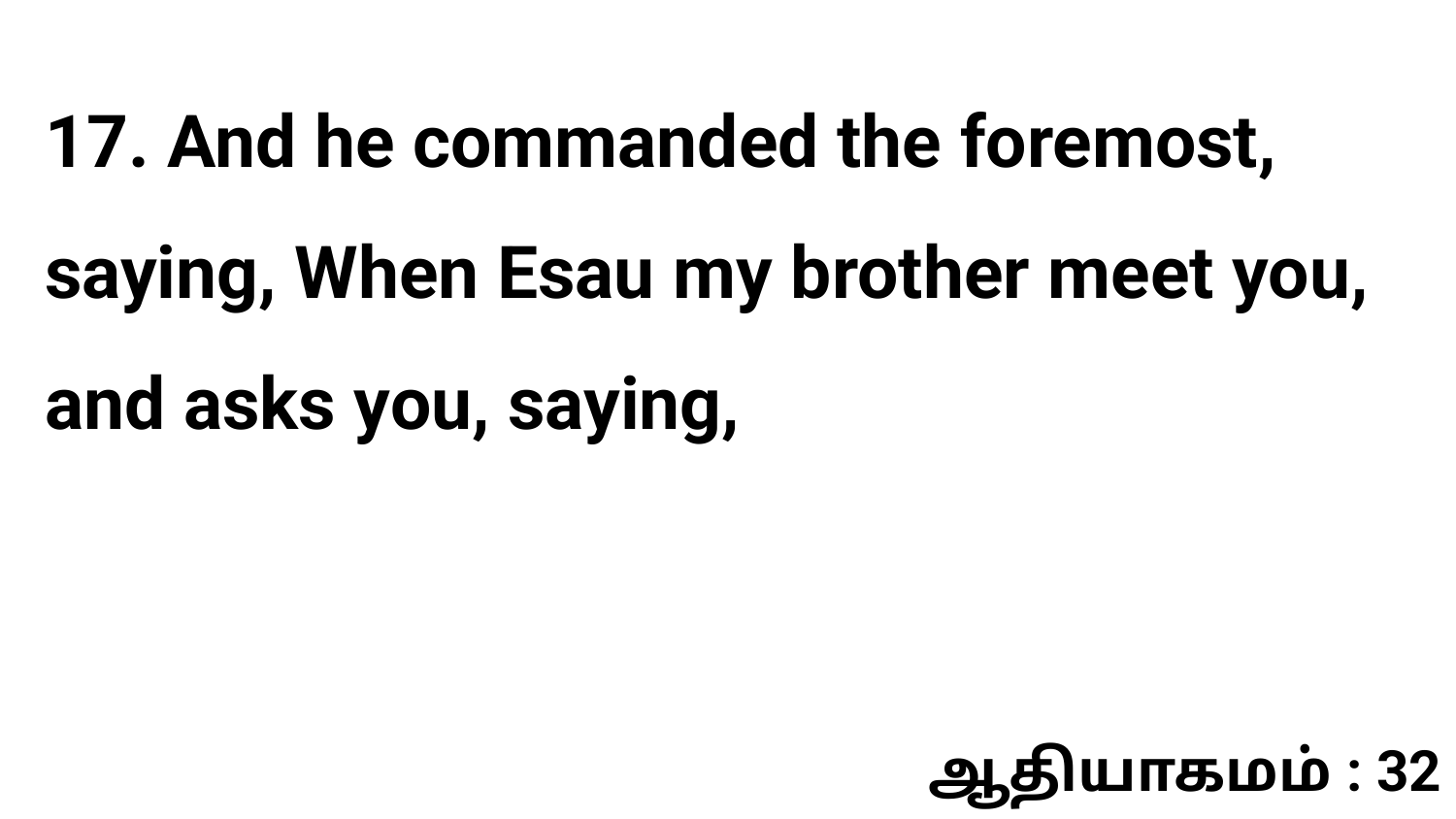

17. And he commanded the foremost, saying, When Esau my brother meet you, and asks you, saying,
ஆதியாகமம் : 32